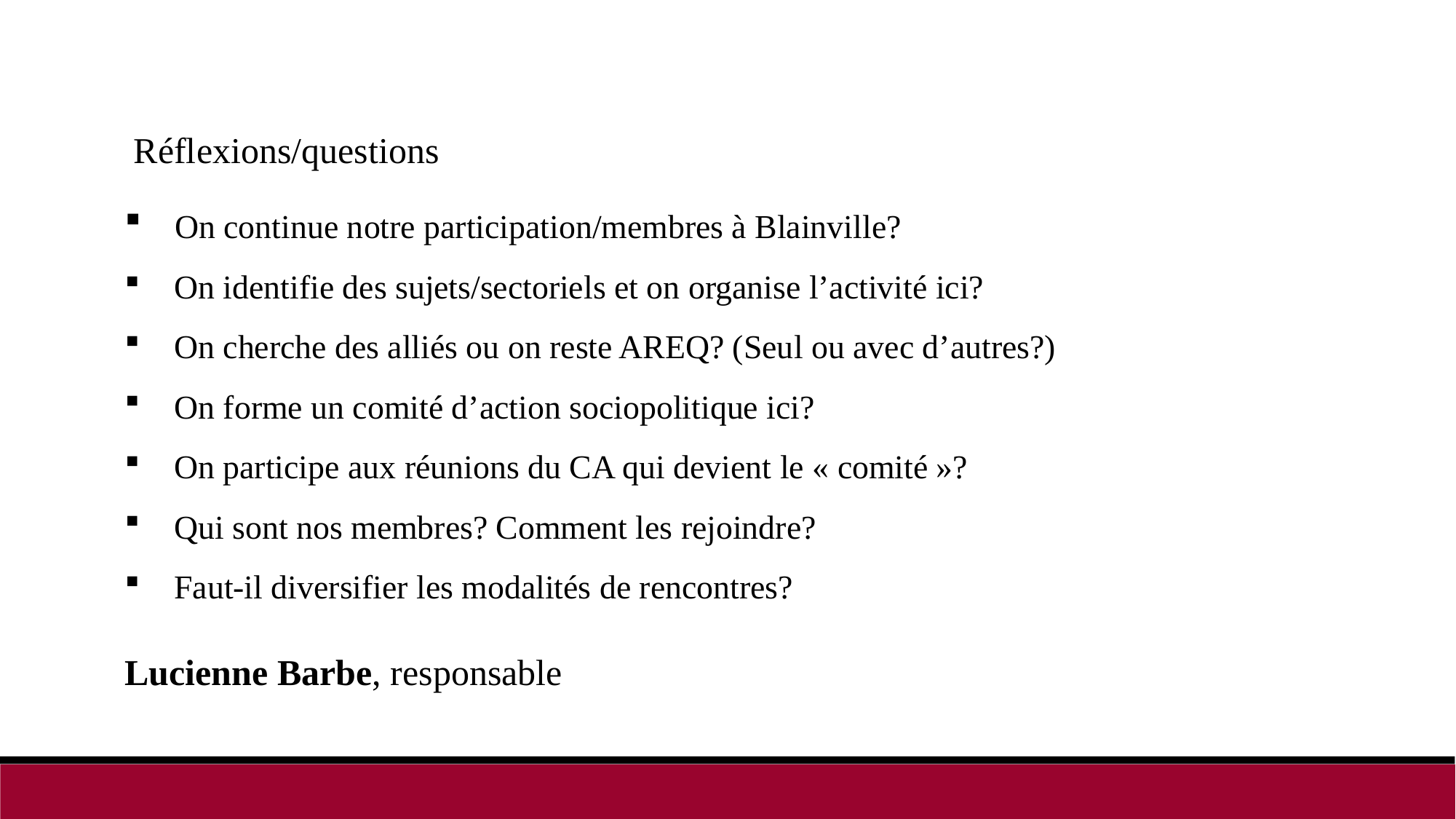

Réflexions/questions
 On continue notre participation/membres à Blainville?
 On identifie des sujets/sectoriels et on organise l’activité ici?
 On cherche des alliés ou on reste AREQ? (Seul ou avec d’autres?)
 On forme un comité d’action sociopolitique ici?
 On participe aux réunions du CA qui devient le « comité »?
 Qui sont nos membres? Comment les rejoindre?
 Faut-il diversifier les modalités de rencontres?

Lucienne Barbe, responsable